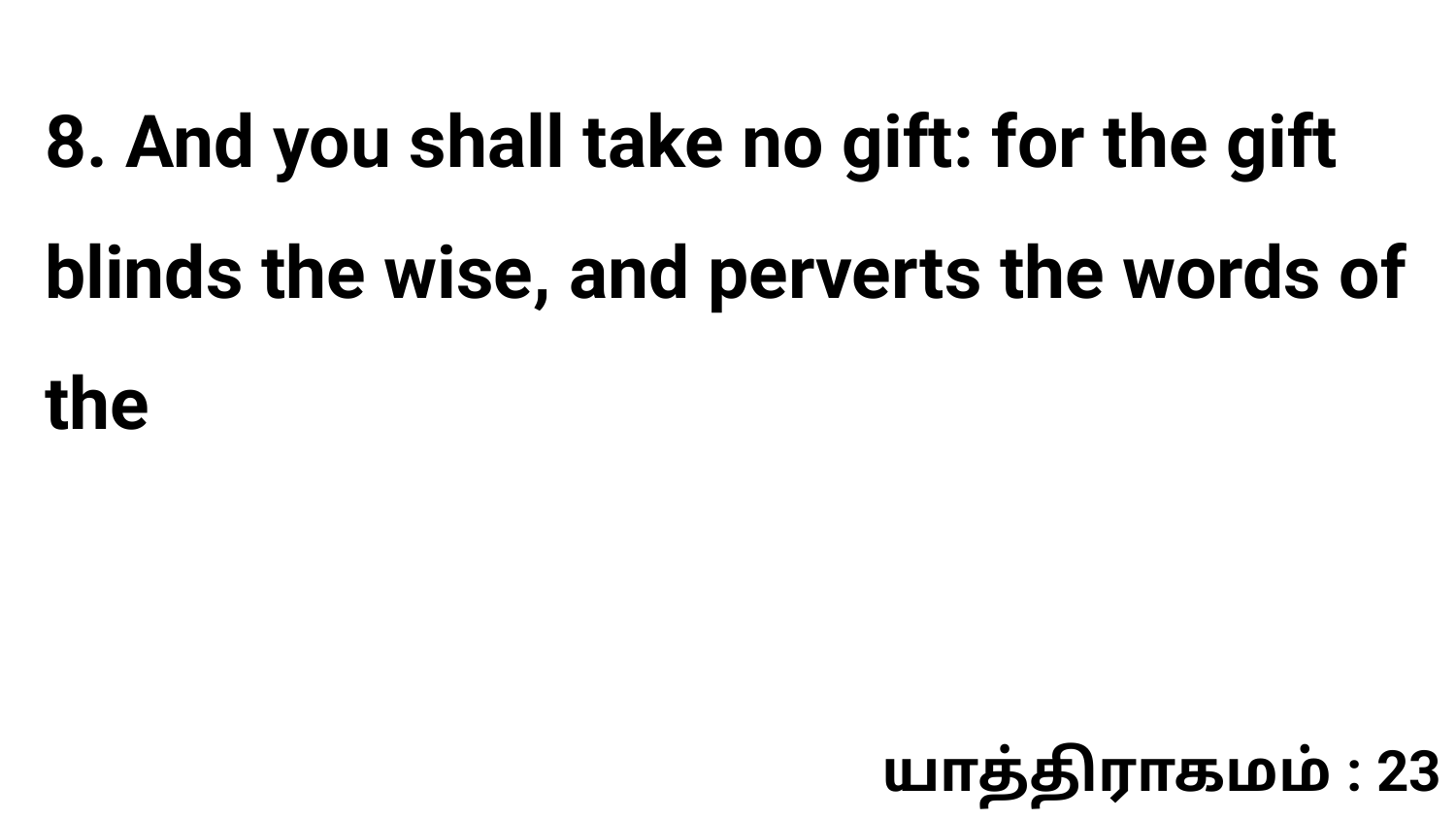

8. And you shall take no gift: for the gift blinds the wise, and perverts the words of the
யாத்திராகமம் : 23